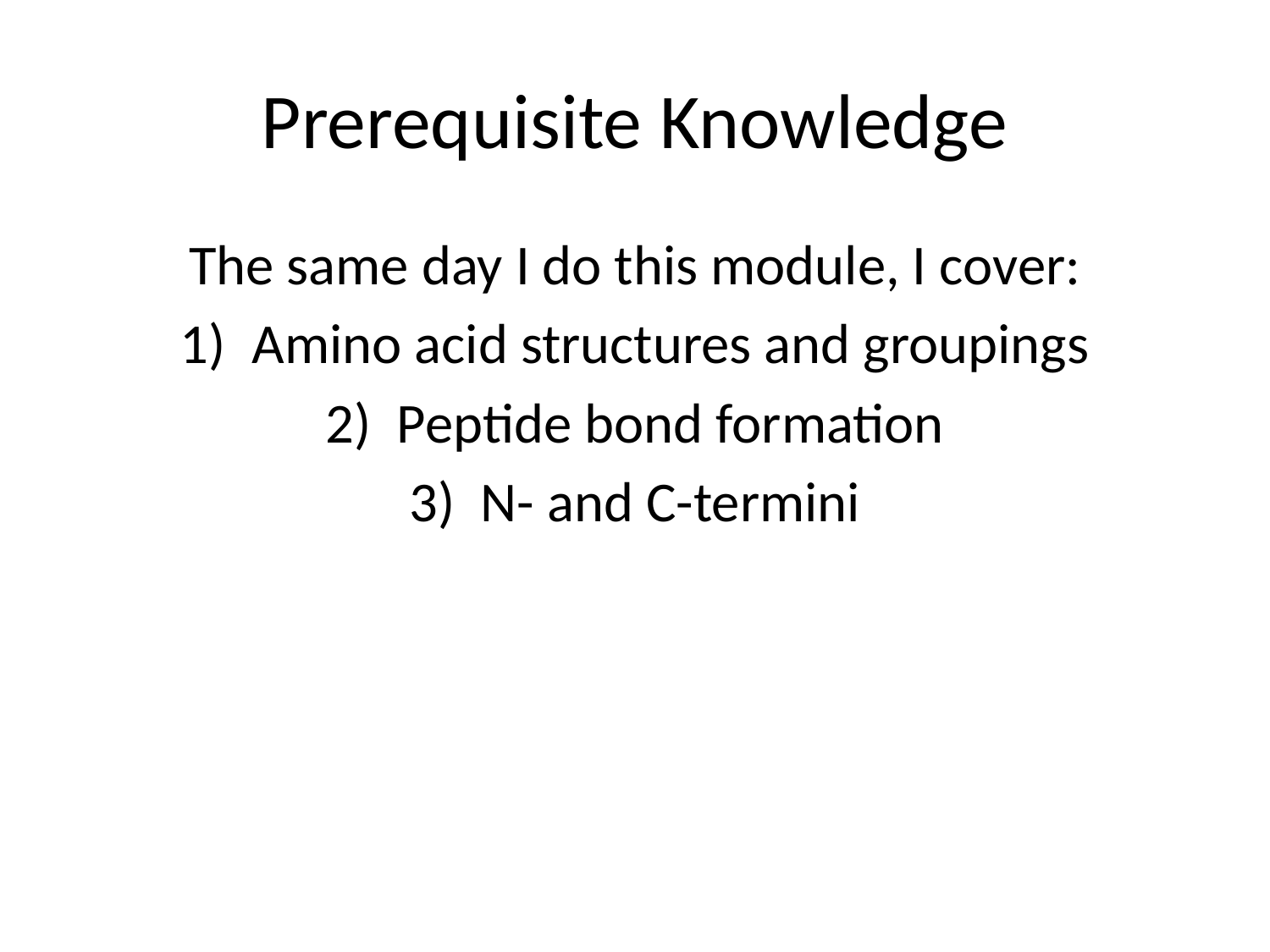

# Prerequisite Knowledge
The same day I do this module, I cover:
Amino acid structures and groupings
Peptide bond formation
N- and C-termini